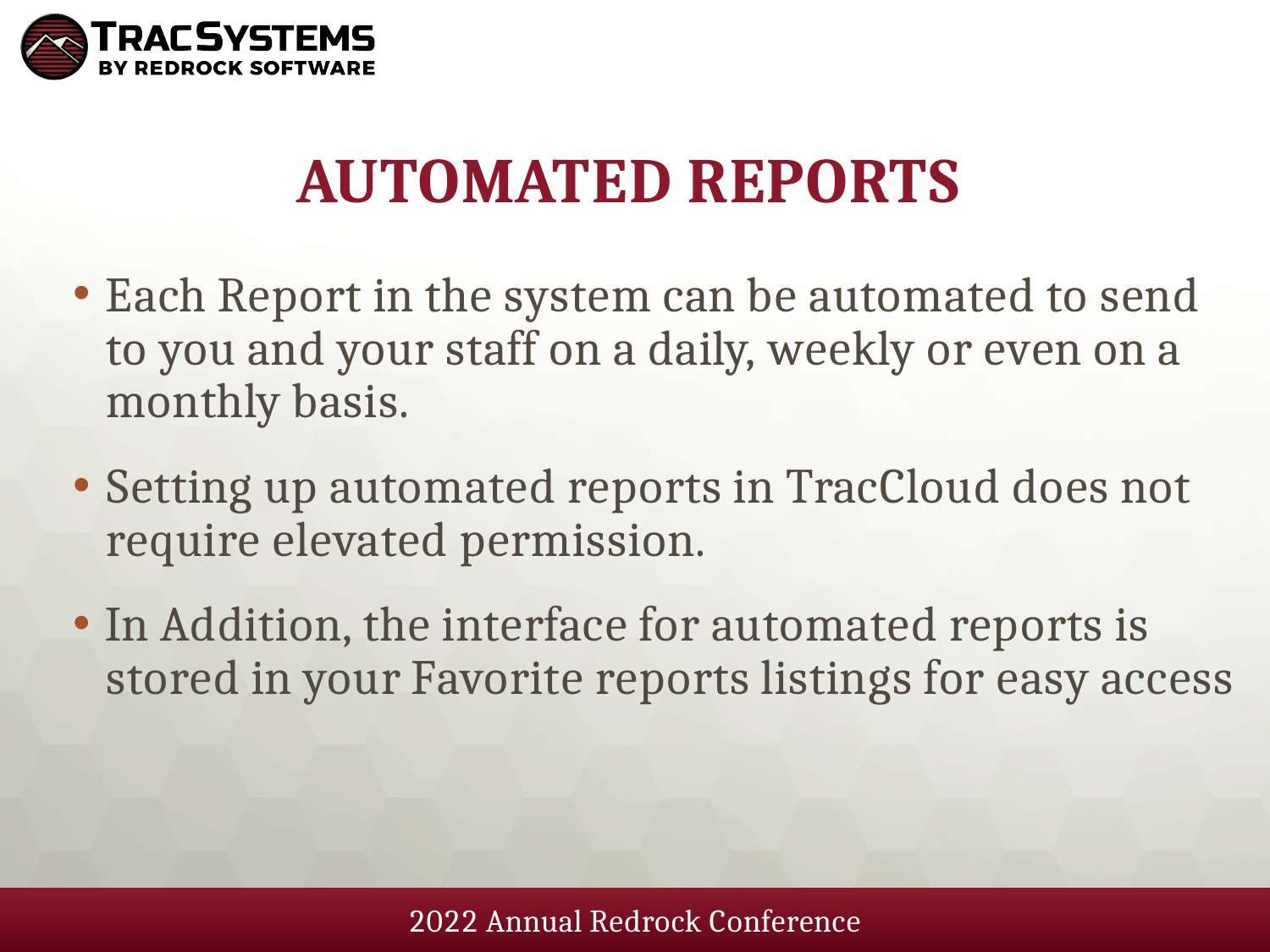

# Automated Reports
Each Report in the system can be automated to send to you and your staff on a daily, weekly or even on a monthly basis.
Setting up automated reports in TracCloud does not require elevated permission.
In Addition, the interface for automated reports is stored in your Favorite reports listings for easy access